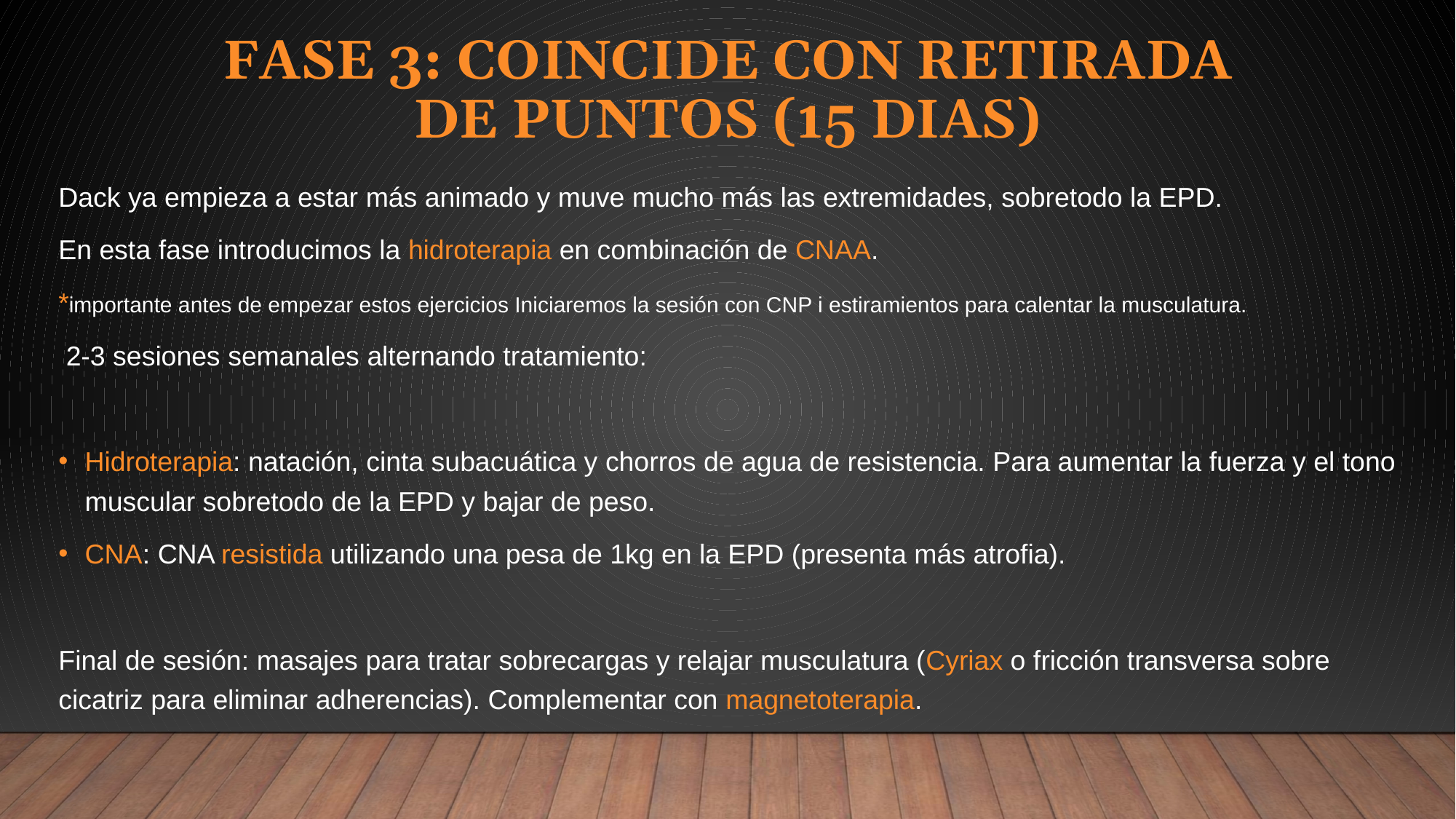

# FASE 3: COINCIDE CON RETIRADA DE PUNTOS (15 DIAS)
Dack ya empieza a estar más animado y muve mucho más las extremidades, sobretodo la EPD.
En esta fase introducimos la hidroterapia en combinación de CNAA.
*importante antes de empezar estos ejercicios Iniciaremos la sesión con CNP i estiramientos para calentar la musculatura.
 2-3 sesiones semanales alternando tratamiento:

Hidroterapia: natación, cinta subacuática y chorros de agua de resistencia. Para aumentar la fuerza y el tono muscular sobretodo de la EPD y bajar de peso.
CNA: CNA resistida utilizando una pesa de 1kg en la EPD (presenta más atrofia).

Final de sesión: masajes para tratar sobrecargas y relajar musculatura (Cyriax o fricción transversa sobre cicatriz para eliminar adherencias). Complementar con magnetoterapia.